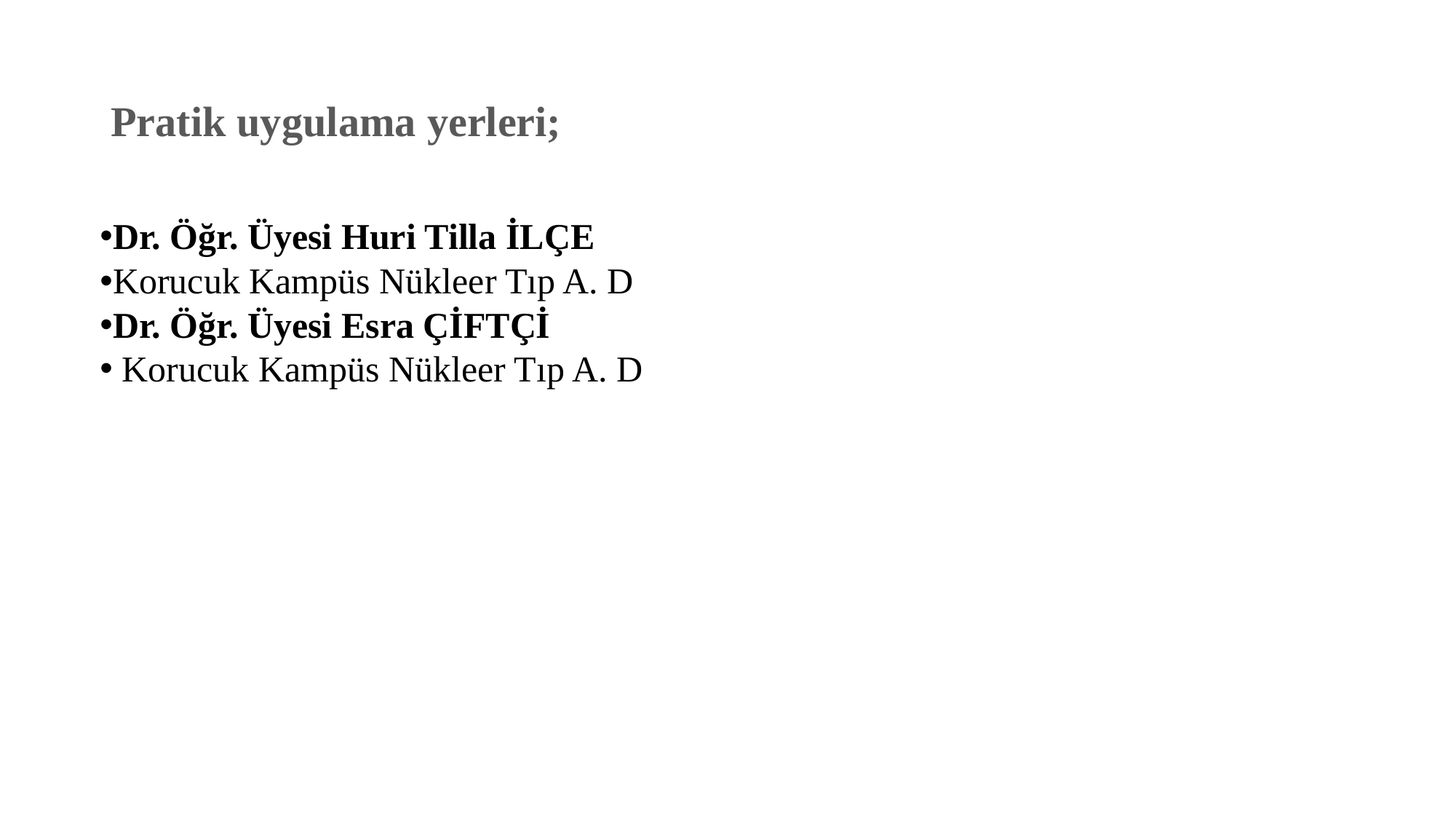

# Pratik uygulama yerleri;
Dr. Öğr. Üyesi Huri Tilla İLÇE
Korucuk Kampüs Nükleer Tıp A. D
Dr. Öğr. Üyesi Esra ÇİFTÇİ
 Korucuk Kampüs Nükleer Tıp A. D